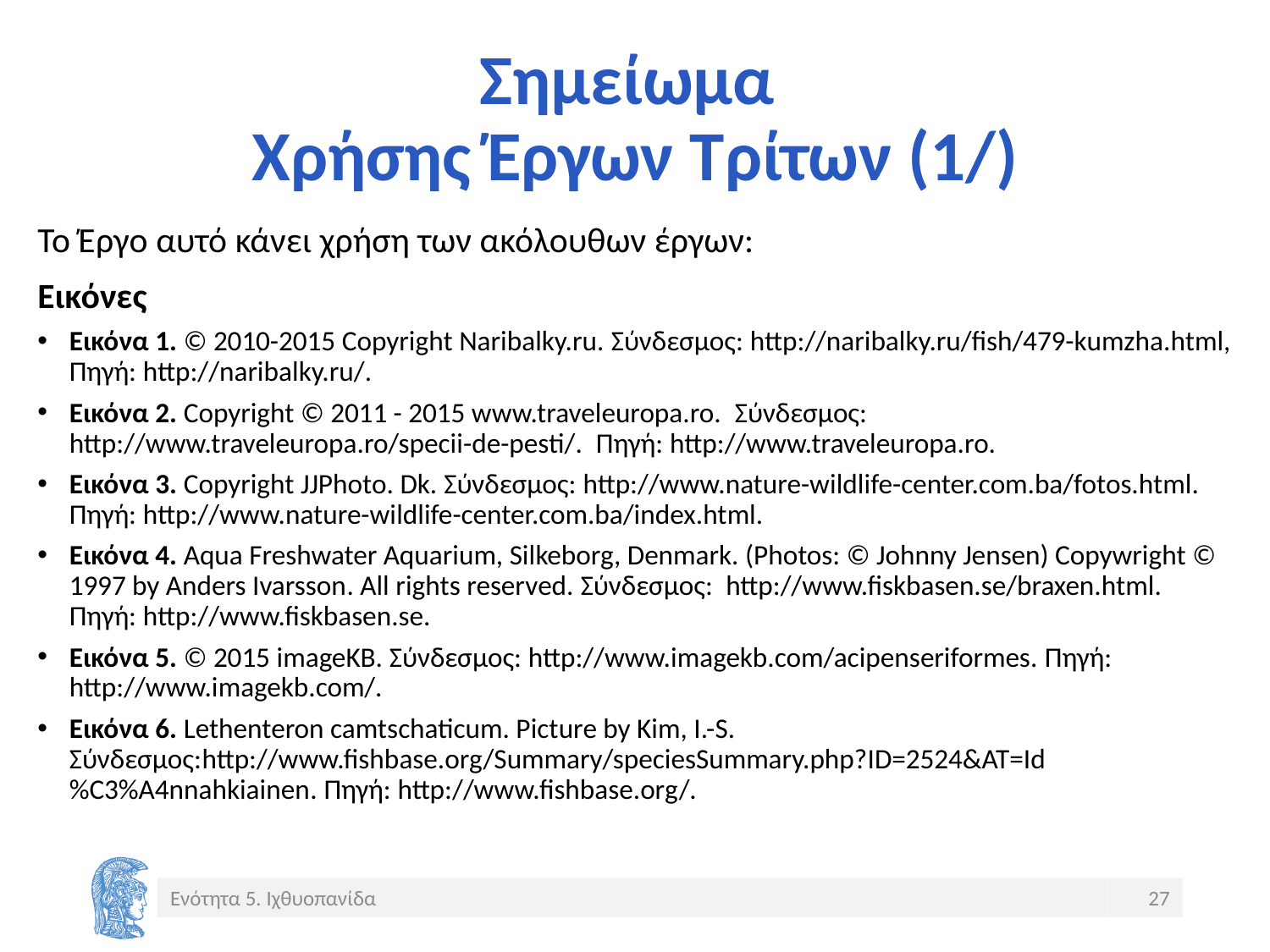

# Σημείωμα Χρήσης Έργων Τρίτων (1/)
Το Έργο αυτό κάνει χρήση των ακόλουθων έργων:
Εικόνες
Εικόνα 1. © 2010-2015 Copyright Naribalky.ru. Σύνδεσμος: http://naribalky.ru/fish/479-kumzha.html, Πηγή: http://naribalky.ru/.
Εικόνα 2. Copyright © 2011 - 2015 www.traveleuropa.ro.  Σύνδεσμος: http://www.traveleuropa.ro/specii-de-pesti/.  Πηγή: http://www.traveleuropa.ro.
Εικόνα 3. Copyright JJPhoto. Dk. Σύνδεσμος: http://www.nature-wildlife-center.com.ba/fotos.html. Πηγή: http://www.nature-wildlife-center.com.ba/index.html.
Εικόνα 4. Aqua Freshwater Aquarium, Silkeborg, Denmark. (Photos: © Johnny Jensen) Copywright © 1997 by Anders Ivarsson. All rights reserved. Σύνδεσμος:  http://www.fiskbasen.se/braxen.html.  Πηγή: http://www.fiskbasen.se.
Εικόνα 5. © 2015 imageKB. Σύνδεσμος: http://www.imagekb.com/acipenseriformes. Πηγή: http://www.imagekb.com/.
Εικόνα 6. Lethenteron camtschaticum. Picture by Kim, I.-S.   Σύνδεσμος:http://www.fishbase.org/Summary/speciesSummary.php?ID=2524&AT=Id%C3%A4nnahkiainen. Πηγή: http://www.fishbase.org/.

Ενότητα 5. Ιχθυοπανίδα
27